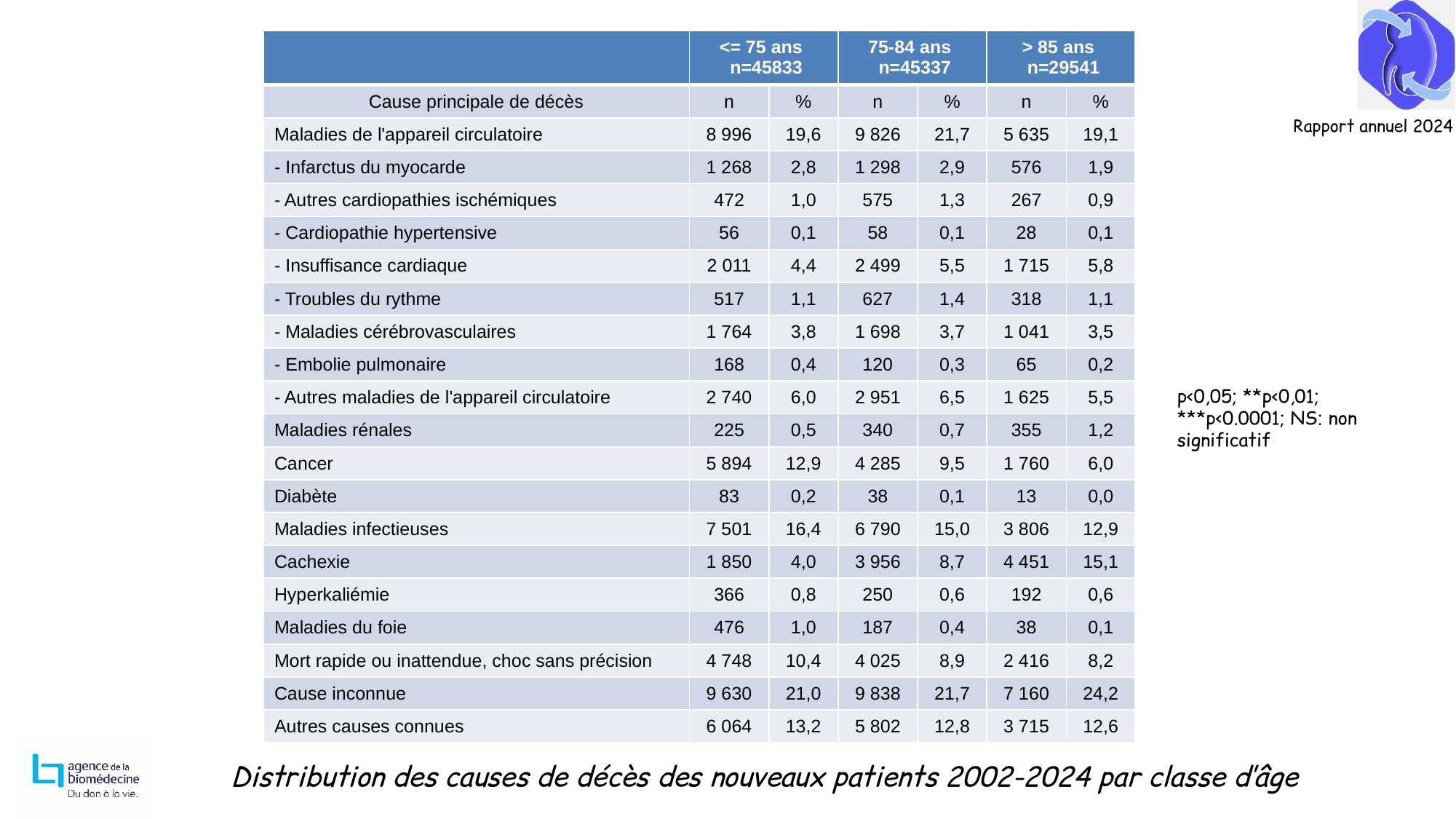

|  | <= 75 ans n=45833 |  | 75-84 ans n=45337 |  | > 85 ans n=29541 |  |
| --- | --- | --- | --- | --- | --- | --- |
| Cause principale de décès | n | % | n | % | n | % |
| Maladies de l'appareil circulatoire | 8 996 | 19,6 | 9 826 | 21,7 | 5 635 | 19,1 |
| - Infarctus du myocarde | 1 268 | 2,8 | 1 298 | 2,9 | 576 | 1,9 |
| - Autres cardiopathies ischémiques | 472 | 1,0 | 575 | 1,3 | 267 | 0,9 |
| - Cardiopathie hypertensive | 56 | 0,1 | 58 | 0,1 | 28 | 0,1 |
| - Insuffisance cardiaque | 2 011 | 4,4 | 2 499 | 5,5 | 1 715 | 5,8 |
| - Troubles du rythme | 517 | 1,1 | 627 | 1,4 | 318 | 1,1 |
| - Maladies cérébrovasculaires | 1 764 | 3,8 | 1 698 | 3,7 | 1 041 | 3,5 |
| - Embolie pulmonaire | 168 | 0,4 | 120 | 0,3 | 65 | 0,2 |
| - Autres maladies de l'appareil circulatoire | 2 740 | 6,0 | 2 951 | 6,5 | 1 625 | 5,5 |
| Maladies rénales | 225 | 0,5 | 340 | 0,7 | 355 | 1,2 |
| Cancer | 5 894 | 12,9 | 4 285 | 9,5 | 1 760 | 6,0 |
| Diabète | 83 | 0,2 | 38 | 0,1 | 13 | 0,0 |
| Maladies infectieuses | 7 501 | 16,4 | 6 790 | 15,0 | 3 806 | 12,9 |
| Cachexie | 1 850 | 4,0 | 3 956 | 8,7 | 4 451 | 15,1 |
| Hyperkaliémie | 366 | 0,8 | 250 | 0,6 | 192 | 0,6 |
| Maladies du foie | 476 | 1,0 | 187 | 0,4 | 38 | 0,1 |
| Mort rapide ou inattendue, choc sans précision | 4 748 | 10,4 | 4 025 | 8,9 | 2 416 | 8,2 |
| Cause inconnue | 9 630 | 21,0 | 9 838 | 21,7 | 7 160 | 24,2 |
| Autres causes connues | 6 064 | 13,2 | 5 802 | 12,8 | 3 715 | 12,6 |
p<0,05; **p<0,01; ***p<0.0001; NS: non significatif
Distribution des causes de décès des nouveaux patients 2002-2024 par classe d’âge